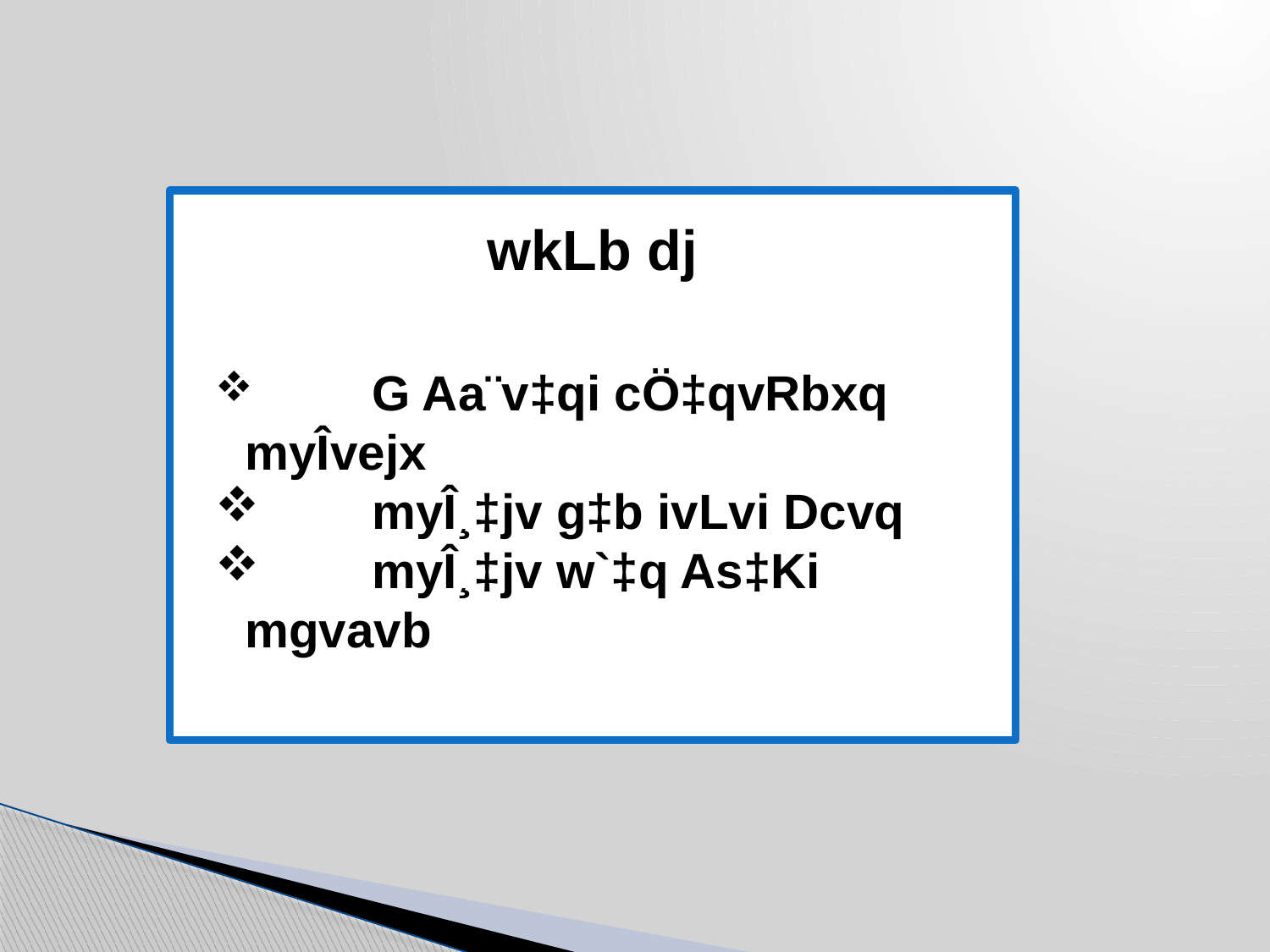

wkLb dj

 	G Aa¨v‡qi cÖ‡qvRbxq myÎvejx
 	myÎ¸‡jv g‡b ivLvi Dcvq
 	myÎ¸‡jv w`‡q As‡Ki mgvavb